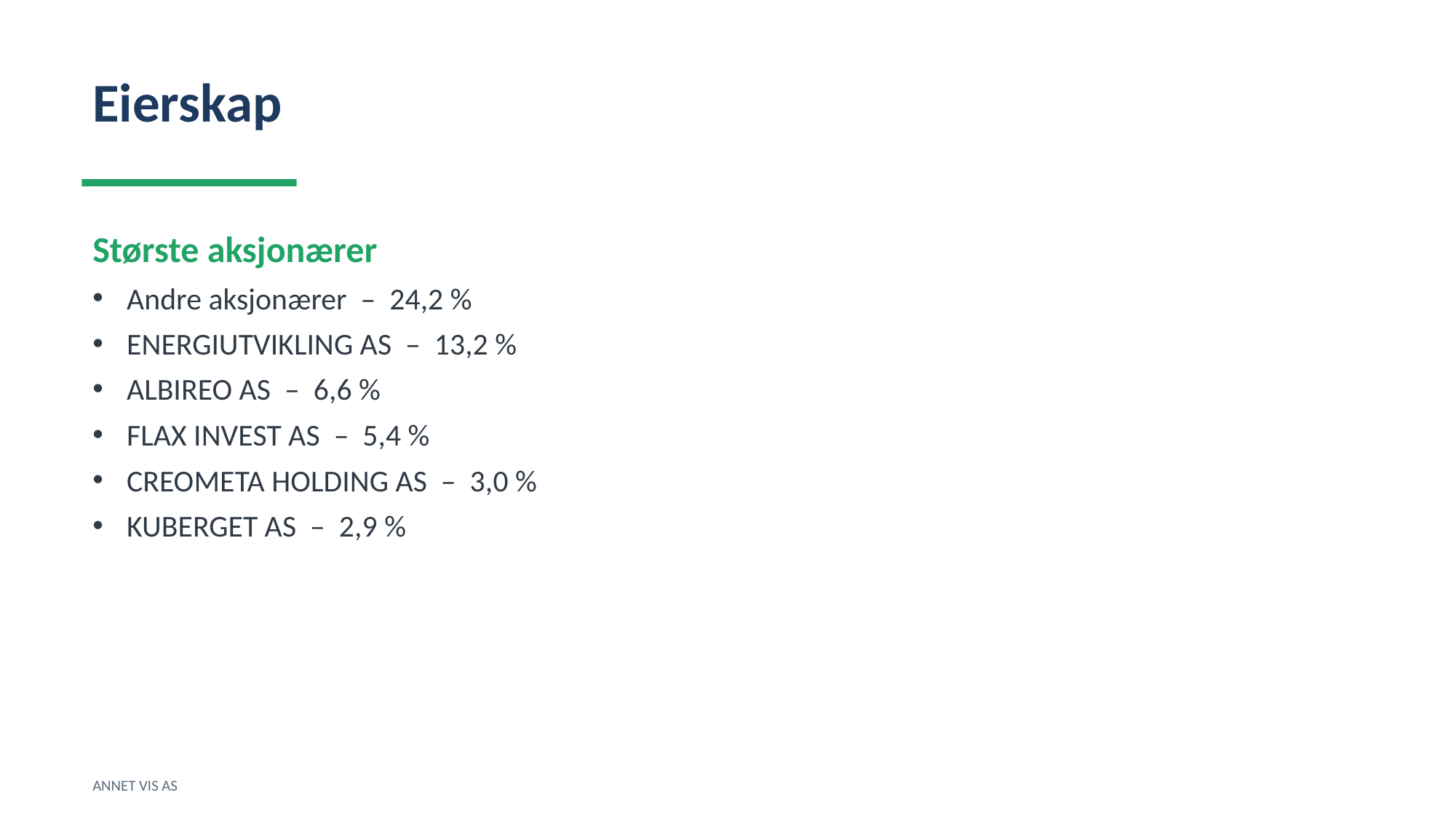

Eierskap

Største aksjonærer
Andre aksjonærer  –  24,2 %
ENERGIUTVIKLING AS  –  13,2 %
ALBIREO AS  –  6,6 %
FLAX INVEST AS  –  5,4 %
CREOMETA HOLDING AS  –  3,0 %
KUBERGET AS  –  2,9 %
ANNET VIS AS